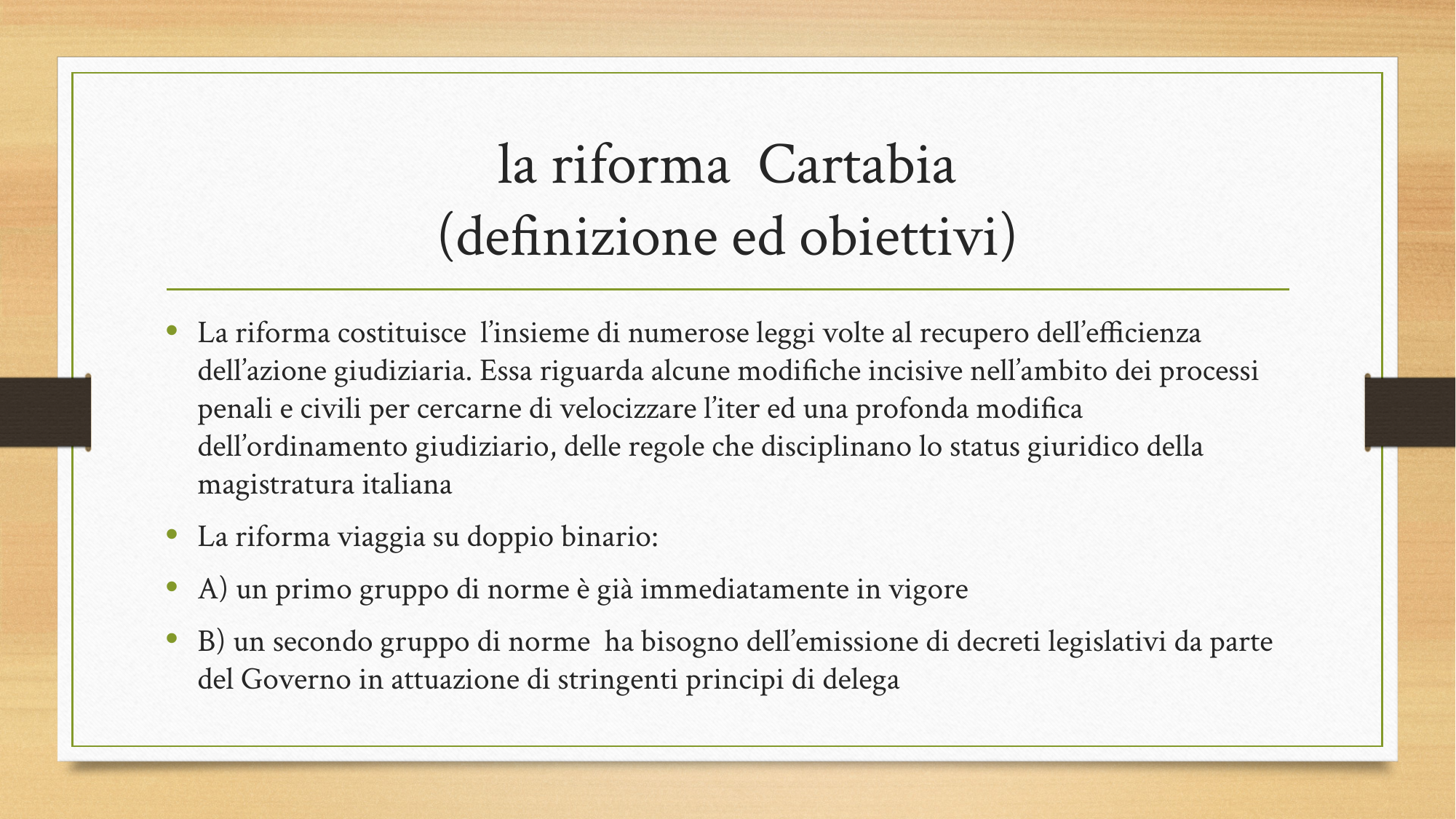

# la riforma  Cartabia (definizione ed obiettivi)
La riforma costituisce  l’insieme di numerose leggi volte al recupero dell’efficienza dell’azione giudiziaria. Essa riguarda alcune modifiche incisive nell’ambito dei processi penali e civili per cercarne di velocizzare l’iter ed una profonda modifica dell’ordinamento giudiziario, delle regole che disciplinano lo status giuridico della magistratura italiana
La riforma viaggia su doppio binario:
A) un primo gruppo di norme è già immediatamente in vigore
B) un secondo gruppo di norme  ha bisogno dell’emissione di decreti legislativi da parte del Governo in attuazione di stringenti principi di delega